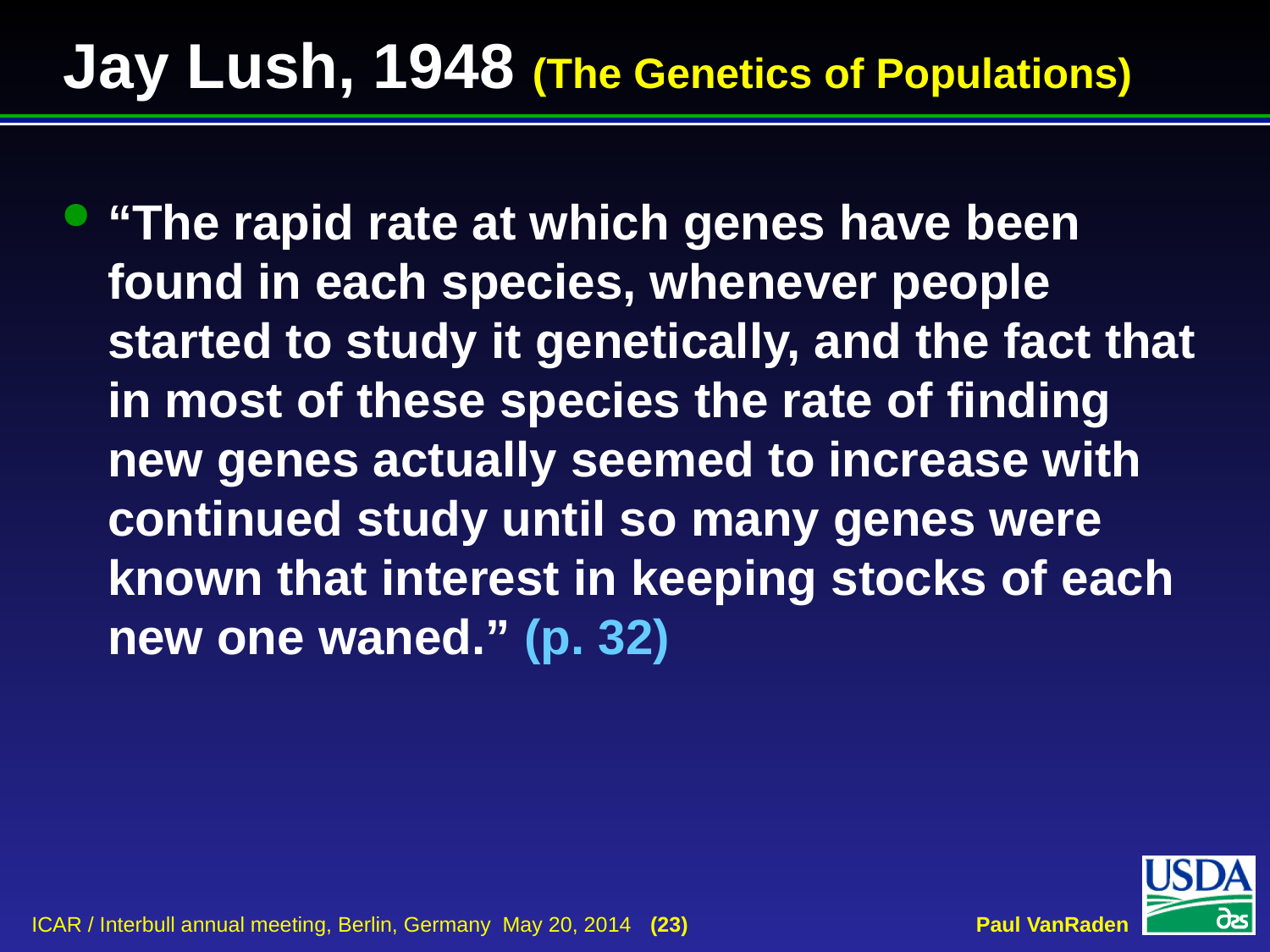

Jay Lush, 1948 (The Genetics of Populations)
“The rapid rate at which genes have been found in each species, whenever people started to study it genetically, and the fact that in most of these species the rate of finding new genes actually seemed to increase with continued study until so many genes were known that interest in keeping stocks of each new one waned.” (p. 32)